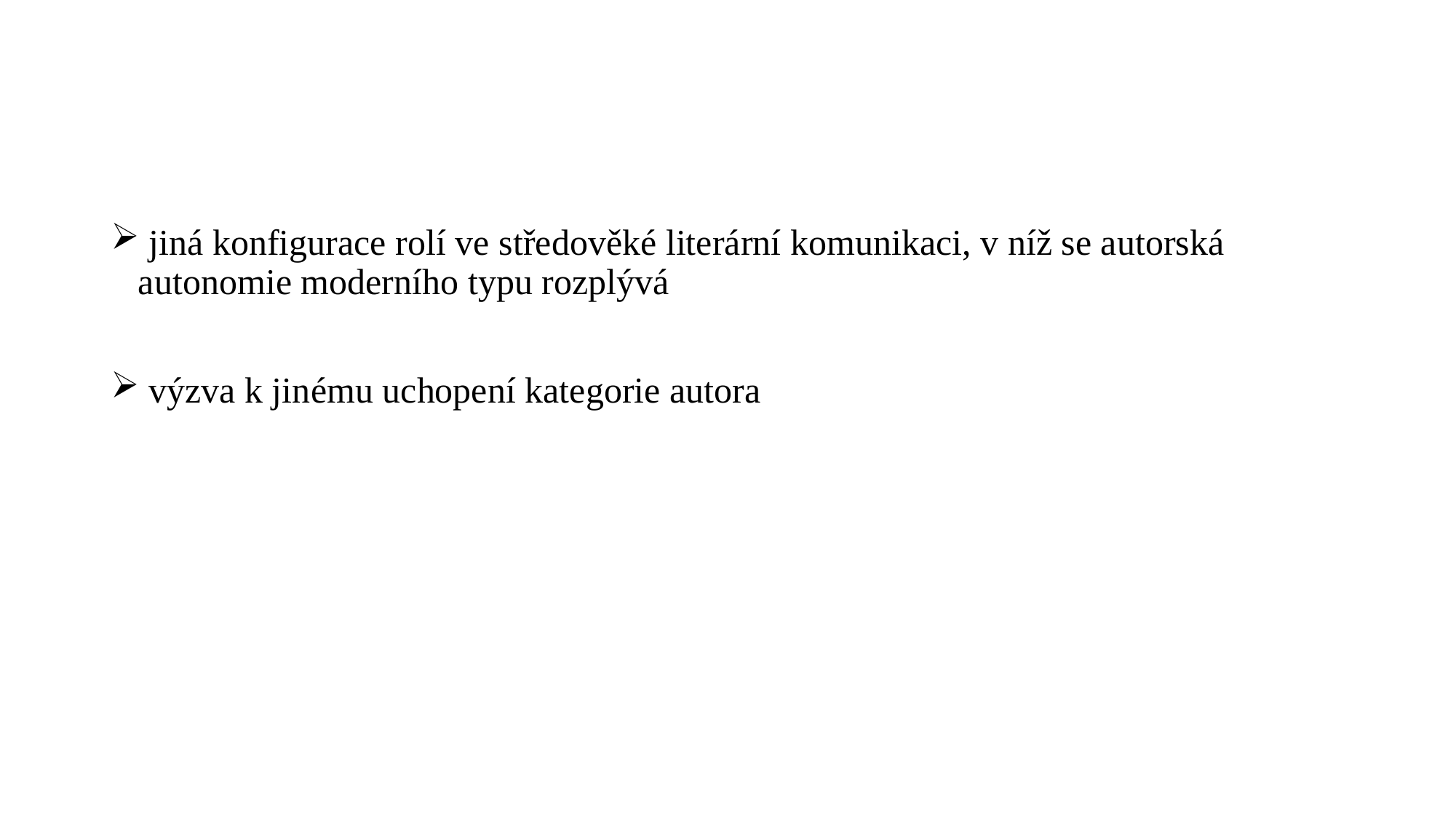

#
 jiná konfigurace rolí ve středověké literární komunikaci, v níž se autorská autonomie moderního typu rozplývá

 výzva k jinému uchopení kategorie autora